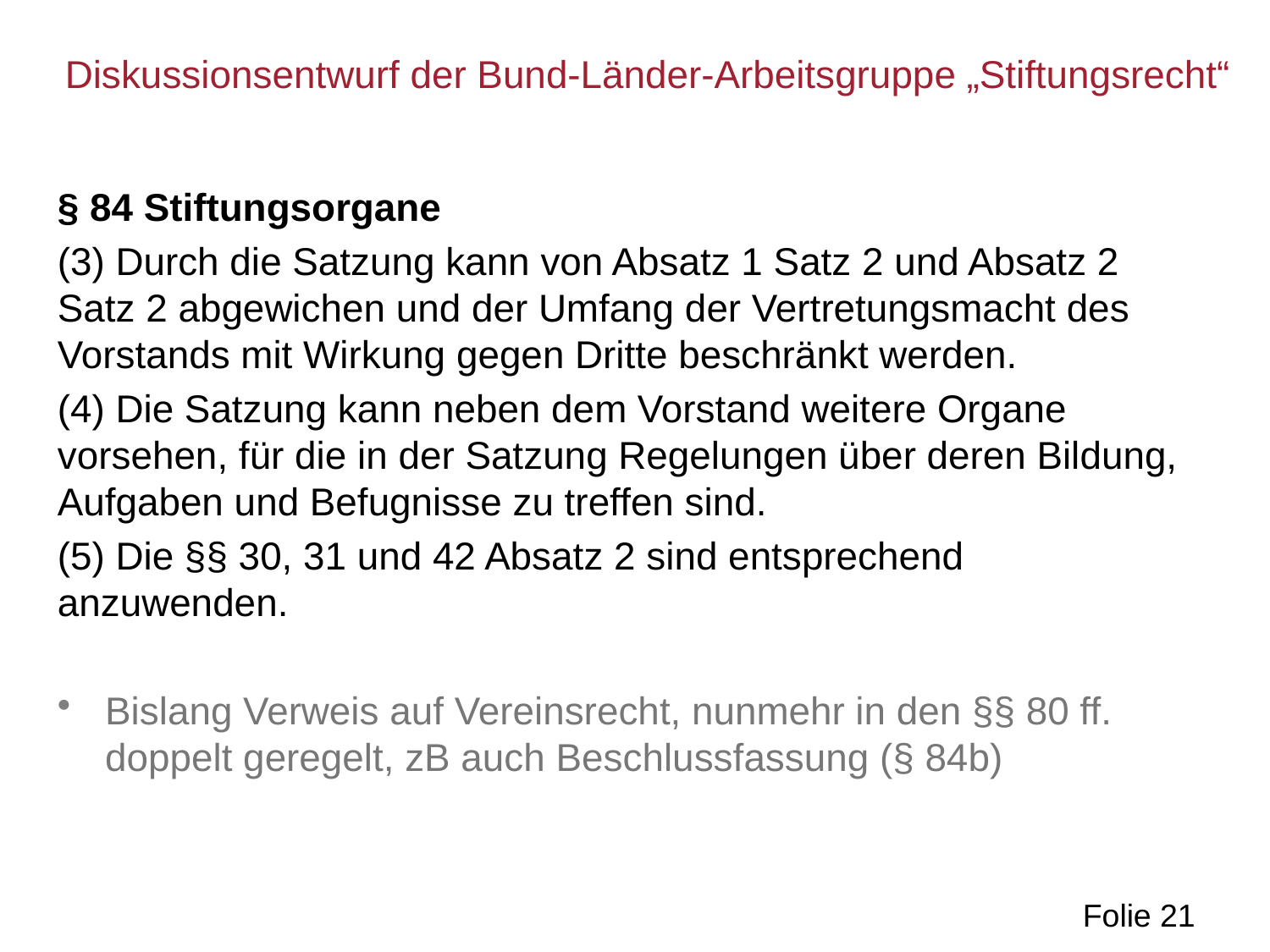

Diskussionsentwurf der Bund-Länder-Arbeitsgruppe „Stiftungsrecht“

§ 84 Stiftungsorgane
(3) Durch die Satzung kann von Absatz 1 Satz 2 und Absatz 2 Satz 2 abgewichen und der Umfang der Vertretungsmacht des Vorstands mit Wirkung gegen Dritte beschränkt werden.
(4) Die Satzung kann neben dem Vorstand weitere Organe vorsehen, für die in der Satzung Regelungen über deren Bildung, Aufgaben und Befugnisse zu treffen sind.
(5) Die §§ 30, 31 und 42 Absatz 2 sind entsprechend anzuwenden.

Bislang Verweis auf Vereinsrecht, nunmehr in den §§ 80 ff. doppelt geregelt, zB auch Beschlussfassung (§ 84b)
Folie 21